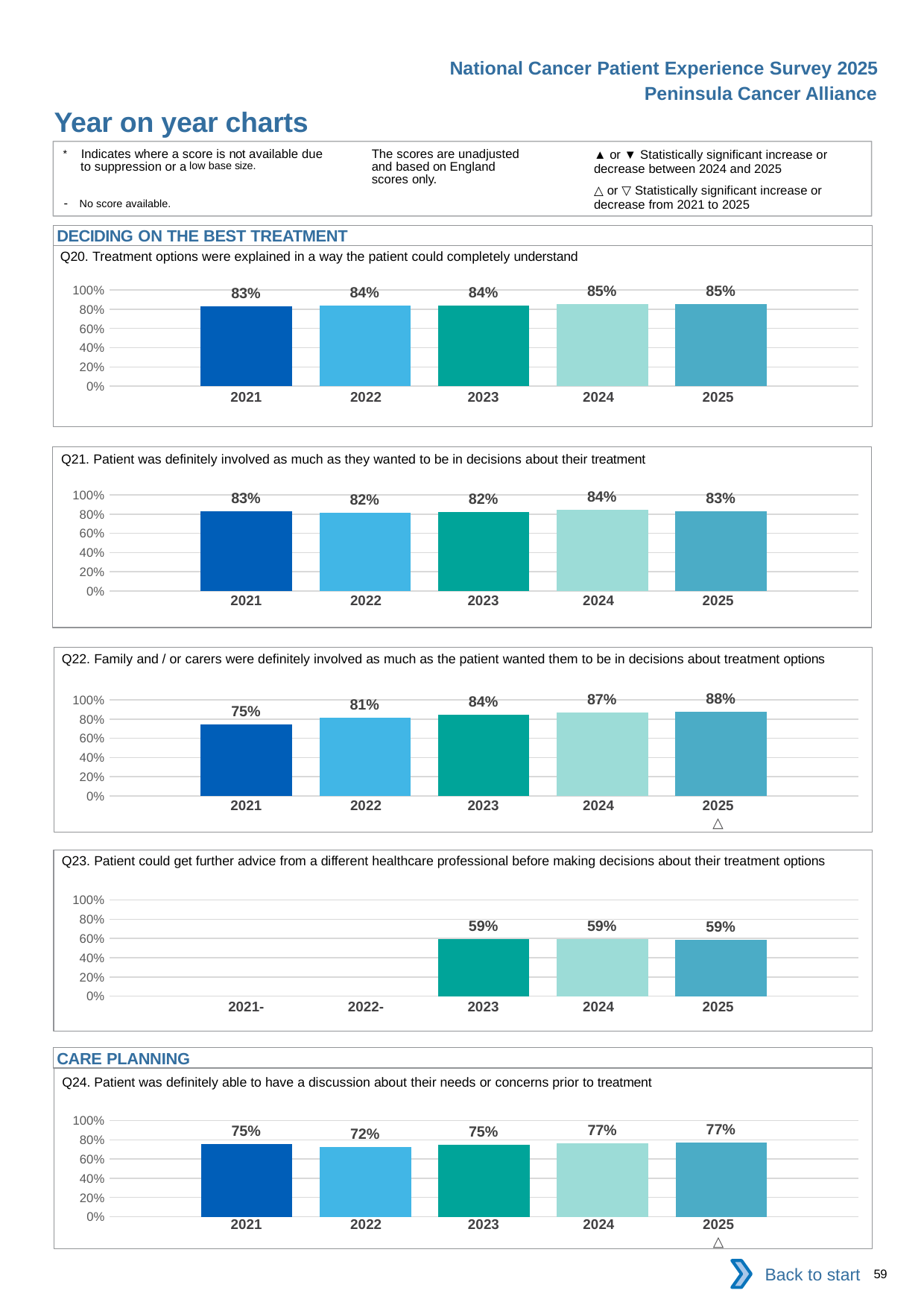

National Cancer Patient Experience Survey 2025
Peninsula Cancer Alliance
Year on year charts (4)

The scores are unadjusted and based on England scores only.
*  Indicates where a score is not available due to suppression or a low base size.
- No score available.
▲ or ▼ Statistically significant increase or decrease between 2024 and 2025
△ or ▽ Statistically significant increase or decrease from 2021 to 2025
DECIDING ON THE BEST TREATMENT
Q20. Treatment options were explained in a way the patient could completely understand

### Chart

| Category | 2021 | 2022 | 2023 | 2024 | 2025 |
|---|---|---|---|---|---|
| Category 1 | 0.8323683 | 0.8386431 | 0.8358338 | 0.85182 | 0.850162 |
| 2021 | 2022 | 2023 | 2024 | 2025 |
| --- | --- | --- | --- | --- |
|  |  |  |  |  |
Q21. Patient was definitely involved as much as they wanted to be in decisions about their treatment

### Chart

| Category | 2021 | 2022 | 2023 | 2024 | 2025 |
|---|---|---|---|---|---|
| Category 1 | 0.8285401 | 0.8173263 | 0.8182318 | 0.8425218 | 0.8273124 |
| 2021 | 2022 | 2023 | 2024 | 2025 |
| --- | --- | --- | --- | --- |
|  |  |  |  |  |
Q22. Family and / or carers were definitely involved as much as the patient wanted them to be in decisions about treatment options

### Chart

| Category | 2021 | 2022 | 2023 | 2024 | 2025 |
|---|---|---|---|---|---|
| Category 1 | 0.7461774 | 0.8117845 | 0.8419386 | 0.8696608 | 0.8775693 |
| 2021 | 2022 | 2023 | 2024 | 2025 |
| --- | --- | --- | --- | --- |
|  |  |  |  | △ |
Q23. Patient could get further advice from a different healthcare professional before making decisions about their treatment options

### Chart

| Category | 2021 | 2022 | 2023 | 2024 | 2025 |
|---|---|---|---|---|---|
| Category 1 | None | None | 0.5909333 | 0.5943708 | 0.587519 |
| 2021- | 2022- | 2023 | 2024 | 2025 |
| --- | --- | --- | --- | --- |
|  |  |  |  |  |
CARE PLANNING
Q24. Patient was definitely able to have a discussion about their needs or concerns prior to treatment

### Chart

| Category | 2021 | 2022 | 2023 | 2024 | 2025 |
|---|---|---|---|---|---|
| Category 1 | 0.7543648 | 0.7235872 | 0.7477232 | 0.7674069 | 0.7728046 |
| 2021 | 2022 | 2023 | 2024 | 2025 |
| --- | --- | --- | --- | --- |
|  |  |  |  | △ |
Back to start

59